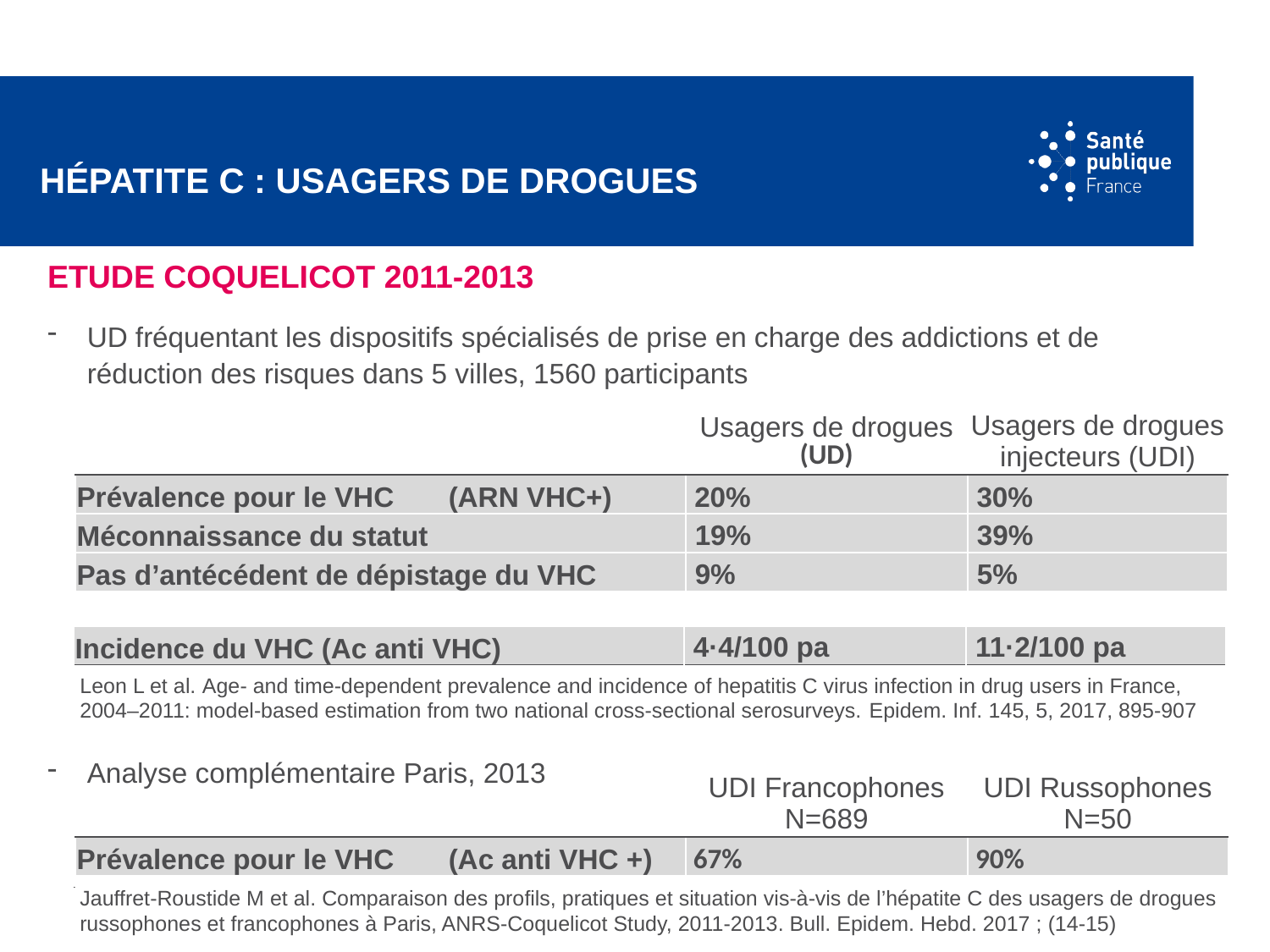

# Hépatite C : usagers de drogues
ETUDE coquelicot 2011-2013
UD fréquentant les dispositifs spécialisés de prise en charge des addictions et de réduction des risques dans 5 villes, 1560 participants
|  | Usagers de drogues (UD) | Usagers de drogues injecteurs (UDI) |
| --- | --- | --- |
| Prévalence pour le VHC (ARN VHC+) | 20% | 30% |
| Méconnaissance du statut | 19% | 39% |
| Pas d’antécédent de dépistage du VHC | 9% | 5% |
| Incidence du VHC (Ac anti VHC) | 4·4/100 pa | 11·2/100 pa |
| --- | --- | --- |
Leon L et al. Age- and time-dependent prevalence and incidence of hepatitis C virus infection in drug users in France,
2004–2011: model-based estimation from two national cross-sectional serosurveys. Epidem. Inf. 145, 5, 2017, 895-907
Analyse complémentaire Paris, 2013
|  | UDI Francophones N=689 | UDI Russophones N=50 |
| --- | --- | --- |
| Prévalence pour le VHC (Ac anti VHC +) | 67% | 90% |
Jauffret-Roustide M et al. Comparaison des profils, pratiques et situation vis-à-vis de l’hépatite C des usagers de drogues russophones et francophones à Paris, ANRS-Coquelicot Study, 2011-2013. Bull. Epidem. Hebd. 2017 ; (14-15)